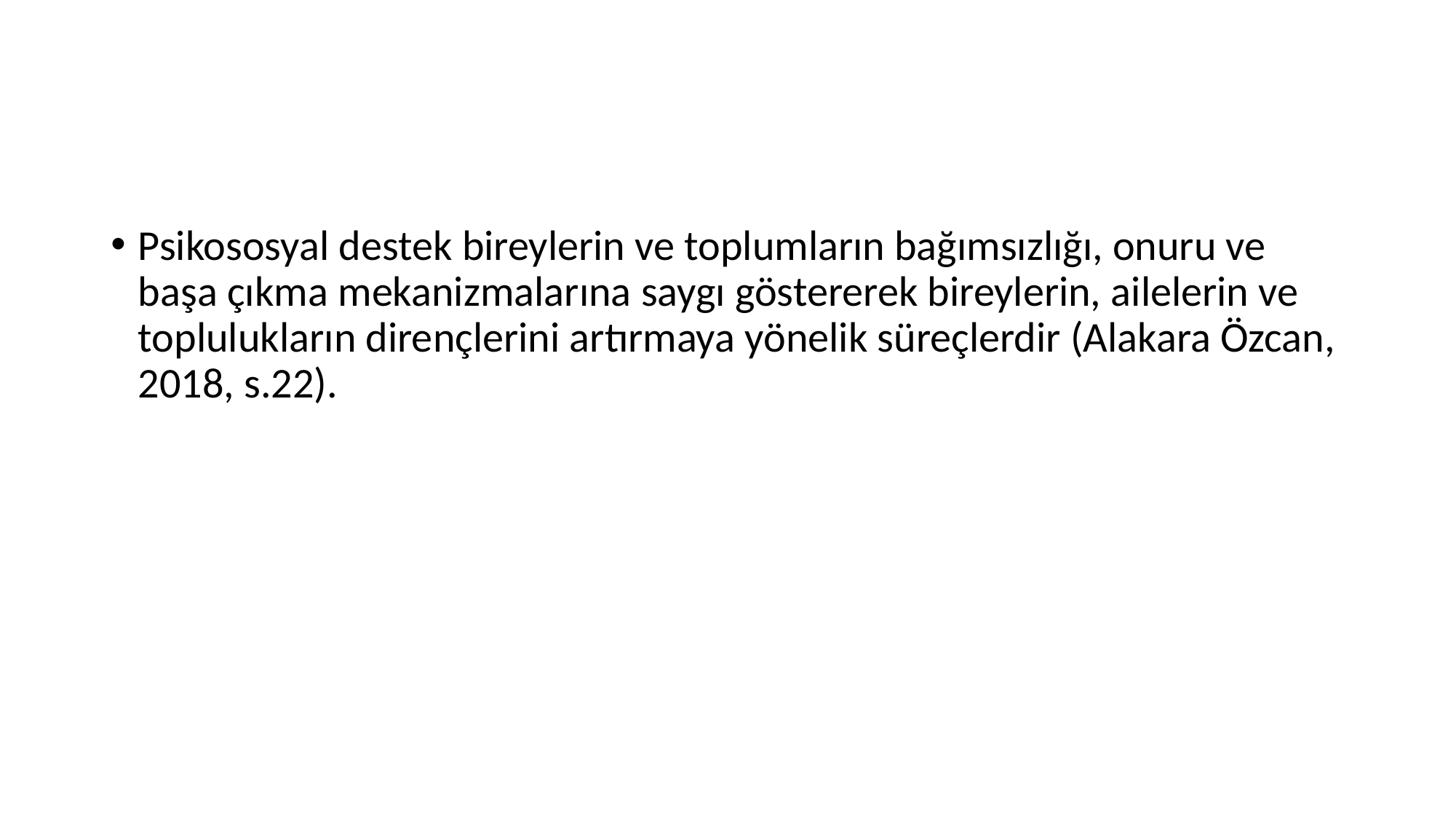

#
Psikososyal destek bireylerin ve toplumların bağımsızlığı, onuru ve başa çıkma mekanizmalarına saygı göstererek bireylerin, ailelerin ve toplulukların dirençlerini artırmaya yönelik süreçlerdir (Alakara Özcan, 2018, s.22).